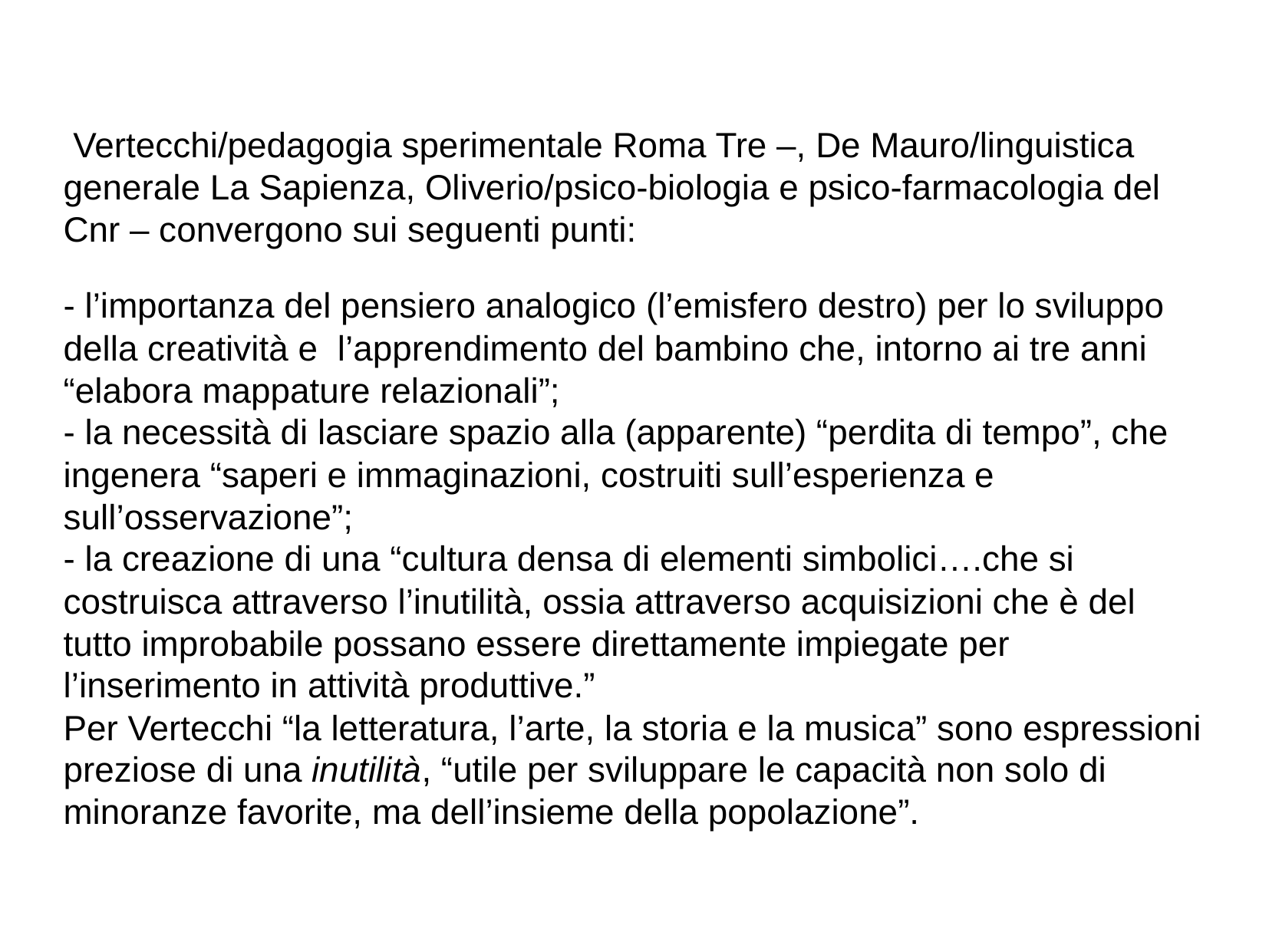

Vertecchi/pedagogia sperimentale Roma Tre –, De Mauro/linguistica generale La Sapienza, Oliverio/psico-biologia e psico-farmacologia del Cnr – convergono sui seguenti punti:

- l’importanza del pensiero analogico (l’emisfero destro) per lo sviluppo della creatività e  l’apprendimento del bambino che, intorno ai tre anni “elabora mappature relazionali”;
- la necessità di lasciare spazio alla (apparente) “perdita di tempo”, che ingenera “saperi e immaginazioni, costruiti sull’esperienza e sull’osservazione”;
- la creazione di una “cultura densa di elementi simbolici….che si costruisca attraverso l’inutilità, ossia attraverso acquisizioni che è del tutto improbabile possano essere direttamente impiegate per l’inserimento in attività produttive.”
Per Vertecchi “la letteratura, l’arte, la storia e la musica” sono espressioni preziose di una inutilità, “utile per sviluppare le capacità non solo di minoranze favorite, ma dell’insieme della popolazione”.